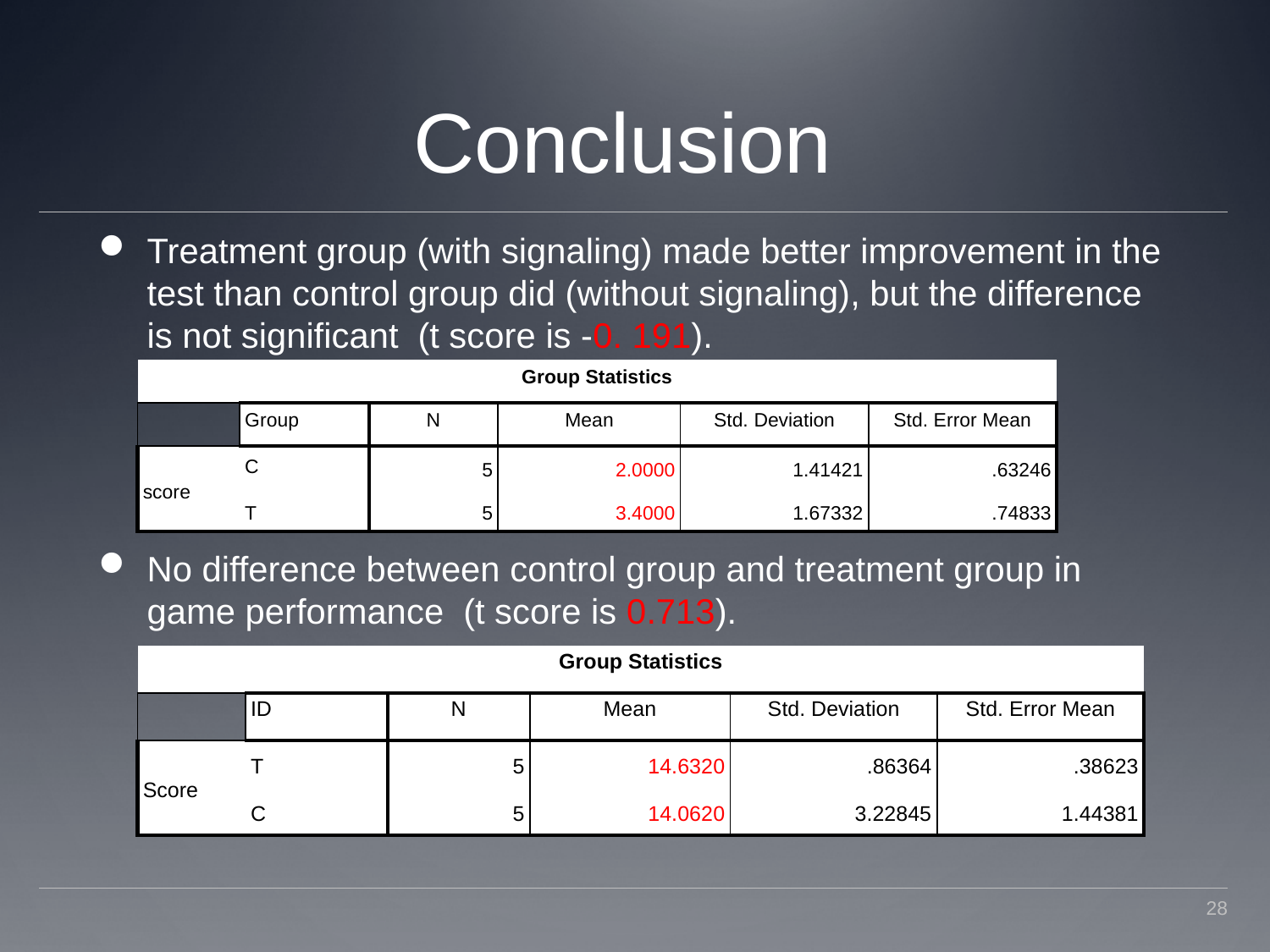

# Conclusion
Treatment group (with signaling) made better improvement in the test than control group did (without signaling), but the difference is not significant  (t score is -0. 191).

No difference between control group and treatment group in game performance  (t score is 0.713).

| Group Statistics |  |  |  |  |  |
| --- | --- | --- | --- | --- | --- |
|  | Group | N | Mean | Std. Deviation | Std. Error Mean |
| score | C | 5 | 2.0000 | 1.41421 | .63246 |
|  | T | 5 | 3.4000 | 1.67332 | .74833 |
| Group Statistics |  |  |  |  |  |
| --- | --- | --- | --- | --- | --- |
|  | ID | N | Mean | Std. Deviation | Std. Error Mean |
| Score | T | 5 | 14.6320 | .86364 | .38623 |
|  | C | 5 | 14.0620 | 3.22845 | 1.44381 |
28